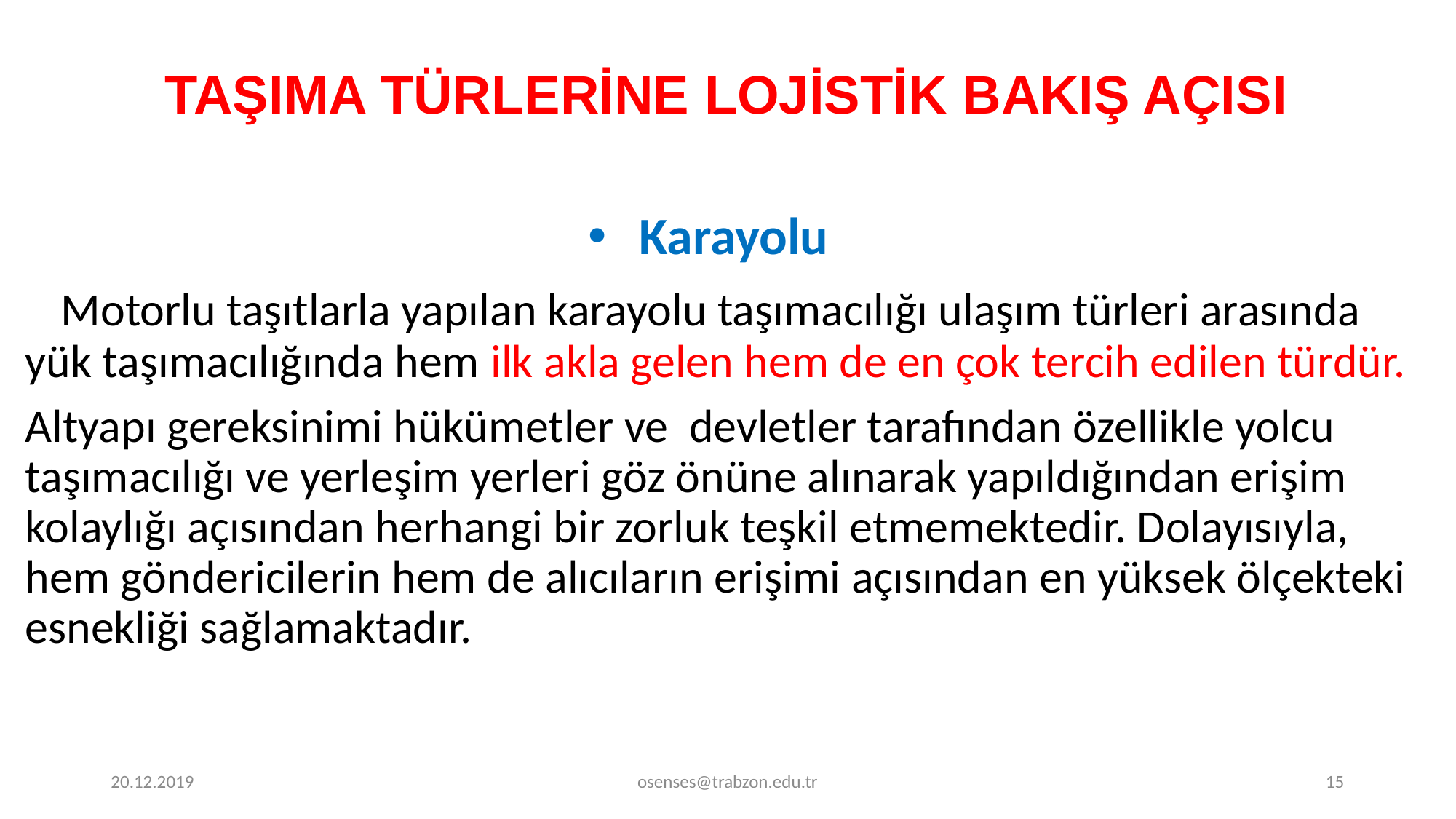

# TAŞIMA TÜRLERİNE LOJİSTİK BAKIŞ AÇISI
Karayolu
   Motorlu taşıtlarla yapılan karayolu taşımacılığı ulaşım türleri arasında yük taşımacılığında hem ilk akla gelen hem de en çok tercih edilen türdür.
Altyapı gereksinimi hükümetler ve  devletler tarafından özellikle yolcu taşımacılığı ve yerleşim yerleri göz önüne alınarak yapıldığından erişim kolaylığı açısından herhangi bir zorluk teşkil etmemektedir. Dolayısıyla, hem göndericilerin hem de alıcıların erişimi açısından en yüksek ölçekteki esnekliği sağlamaktadır.

20.12.2019
osenses@trabzon.edu.tr
15